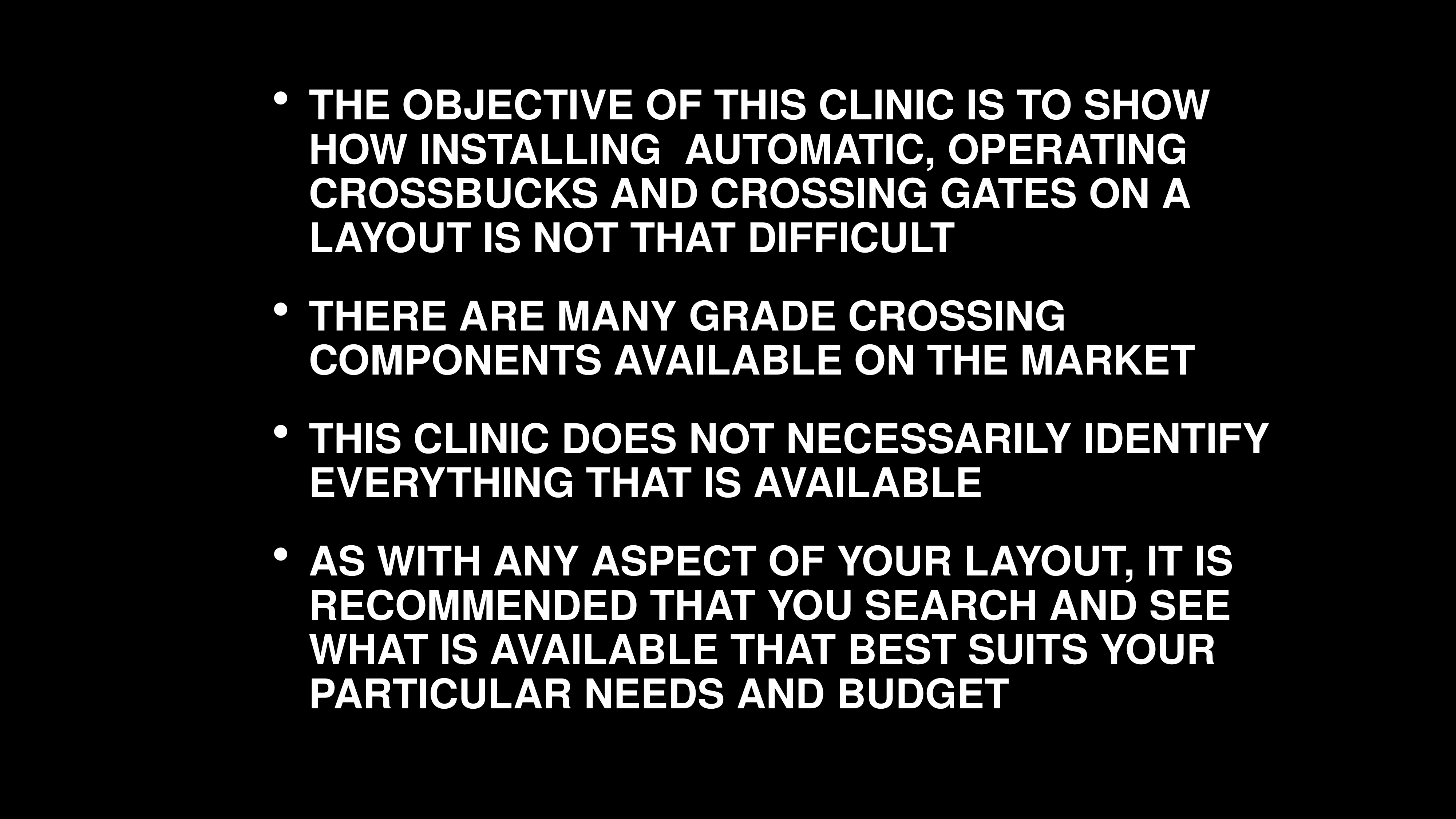

THE OBJECTIVE OF THIS CLINIC IS TO SHOW HOW INSTALLING  AUTOMATIC, OPERATING CROSSBUCKS AND CROSSING GATES ON A LAYOUT IS NOT THAT DIFFICULT
THERE ARE MANY GRADE CROSSING COMPONENTS AVAILABLE ON THE MARKET
THIS CLINIC DOES NOT NECESSARILY IDENTIFY EVERYTHING THAT IS AVAILABLE
AS WITH ANY ASPECT OF YOUR LAYOUT, IT IS RECOMMENDED THAT YOU SEARCH AND SEE WHAT IS AVAILABLE THAT BEST SUITS YOUR PARTICULAR NEEDS AND BUDGET